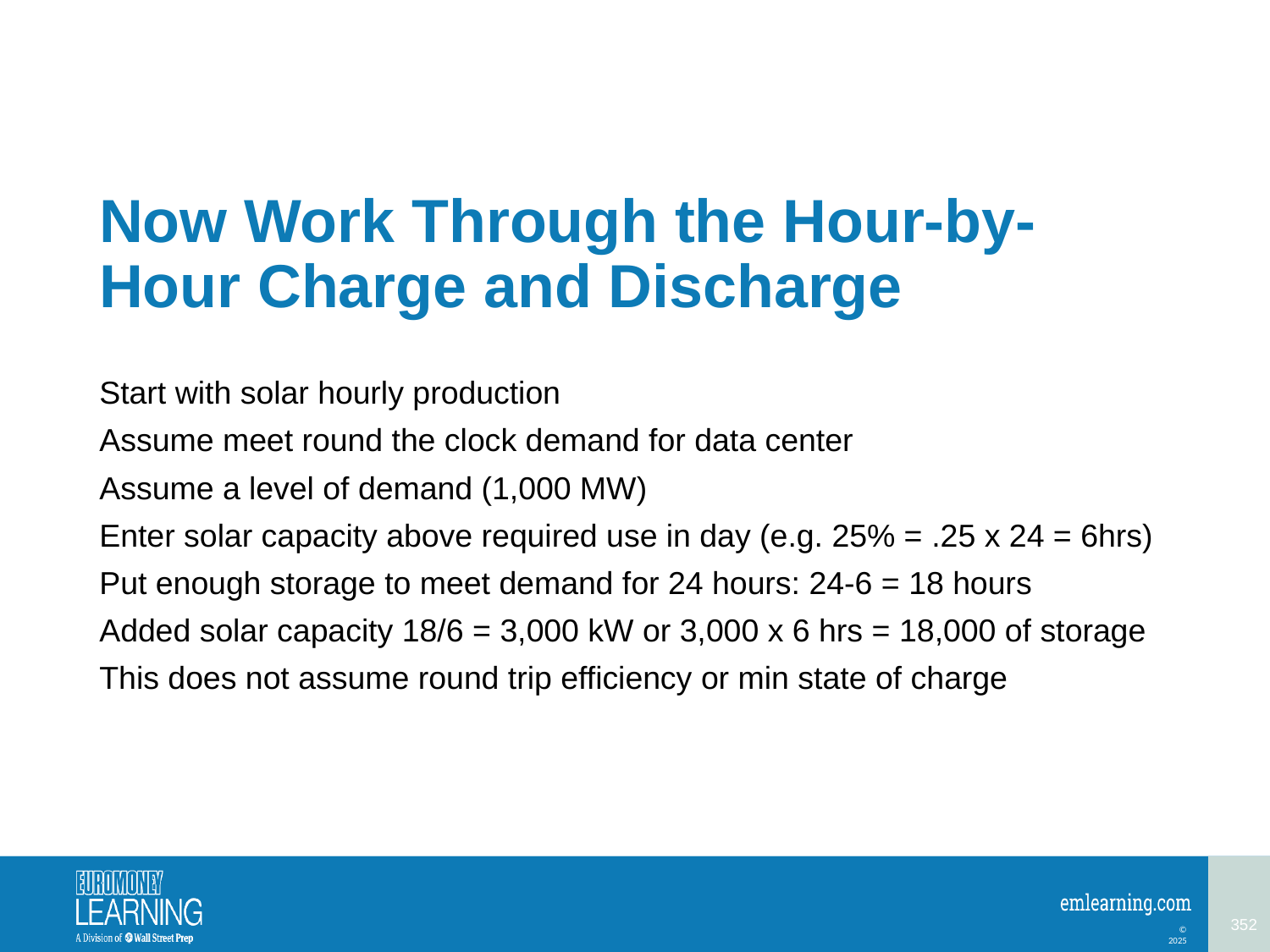

# Now Work Through the Hour-by-Hour Charge and Discharge
Start with solar hourly production
Assume meet round the clock demand for data center
Assume a level of demand (1,000 MW)
Enter solar capacity above required use in day (e.g. 25% = .25 x 24 = 6hrs)
Put enough storage to meet demand for 24 hours: 24-6 = 18 hours
Added solar capacity 18/6 = 3,000 kW or 3,000 x 6 hrs = 18,000 of storage
This does not assume round trip efficiency or min state of charge

352